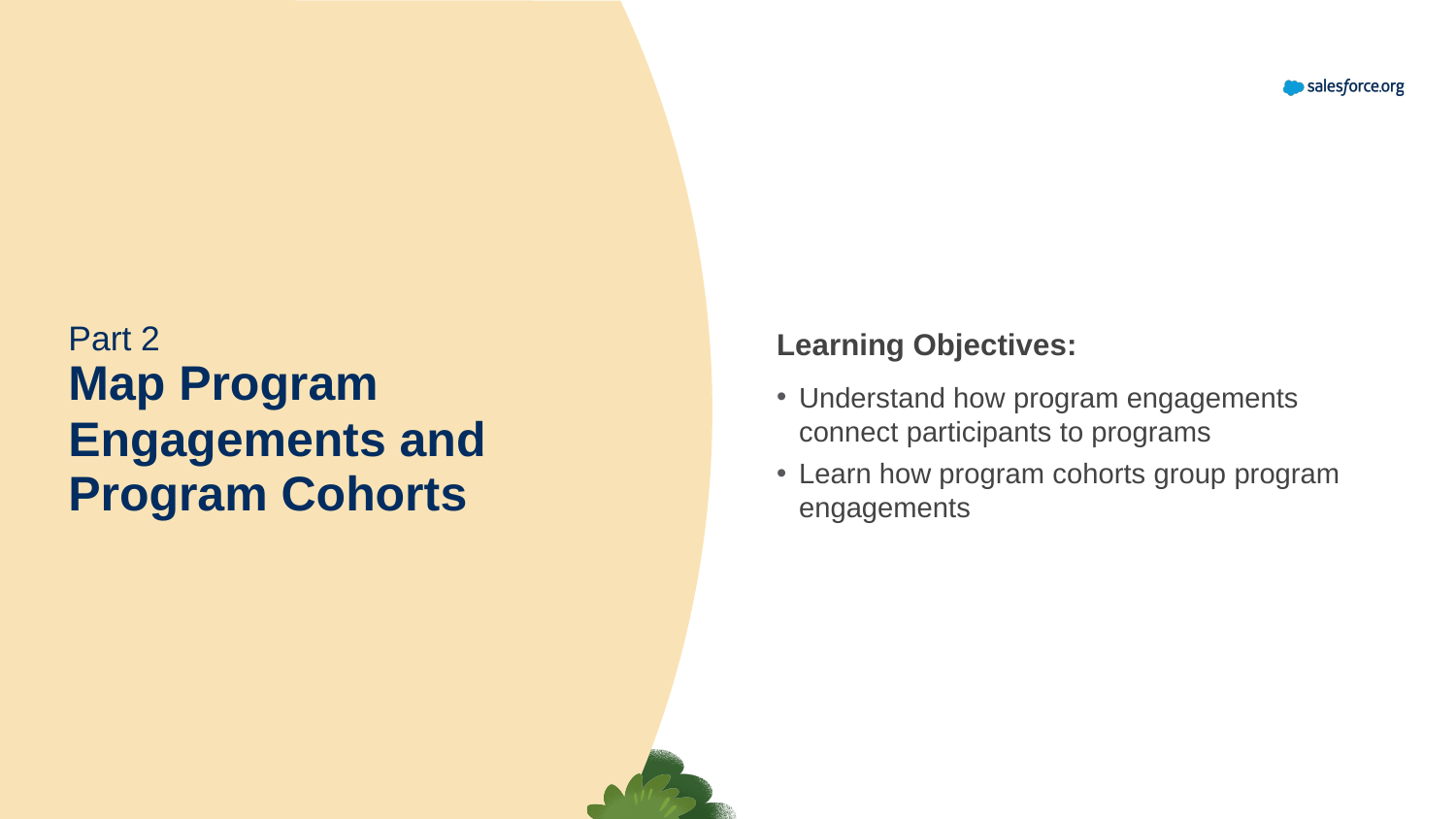

Part 2
Learning Objectives:
Understand how program engagements connect participants to programs
Learn how program cohorts group program engagements
# Map Program Engagements and Program Cohorts